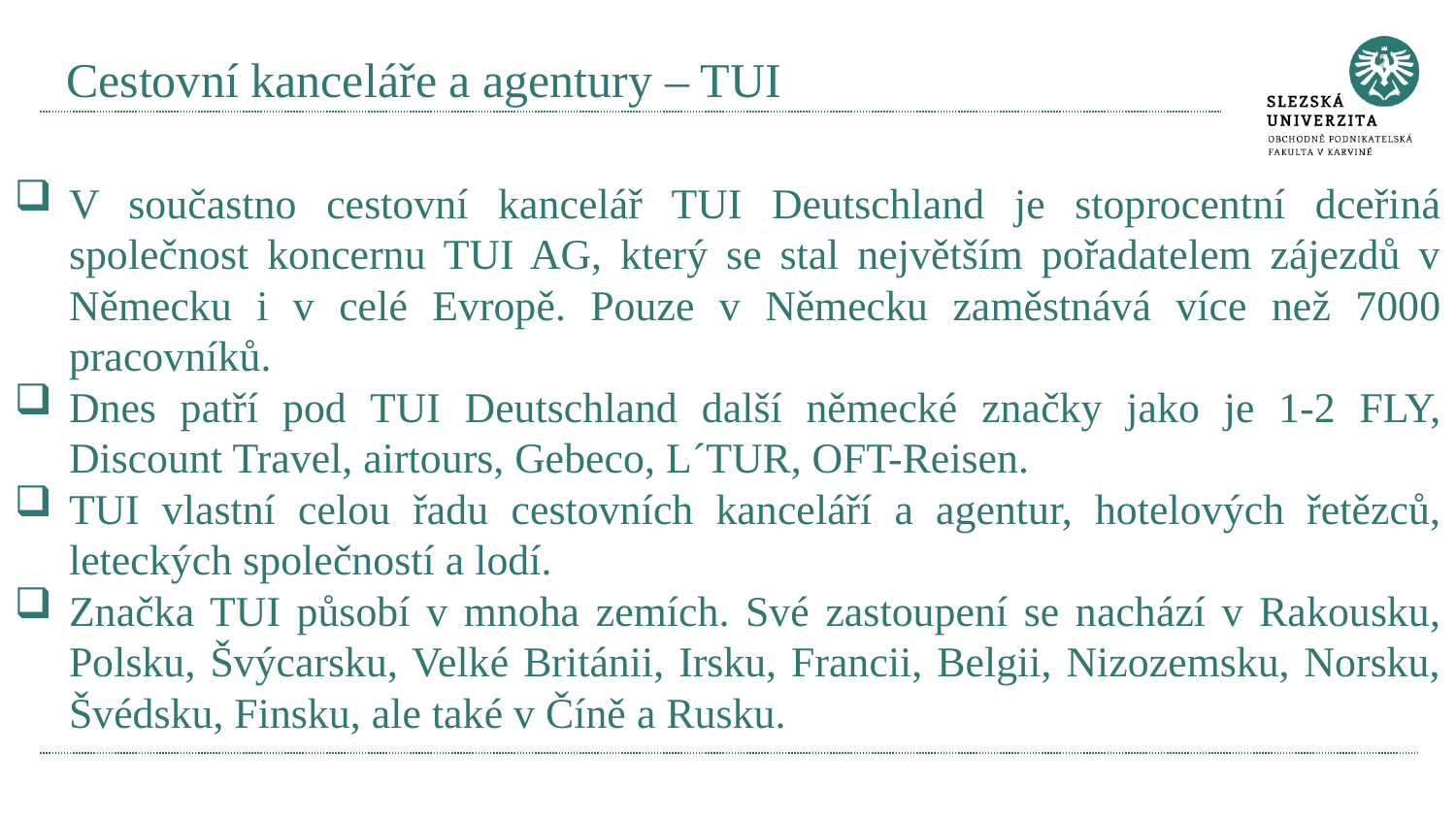

# Cestovní kanceláře a agentury – TUI
V součastno cestovní kancelář TUI Deutschland je stoprocentní dceřiná společnost koncernu TUI AG, který se stal největším pořadatelem zájezdů v Německu i v celé Evropě. Pouze v Německu zaměstnává více než 7000 pracovníků.
Dnes patří pod TUI Deutschland další německé značky jako je 1-2 FLY, Discount Travel, airtours, Gebeco, L´TUR, OFT-Reisen.
TUI vlastní celou řadu cestovních kanceláří a agentur, hotelových řetězců, leteckých společností a lodí.
Značka TUI působí v mnoha zemích. Své zastoupení se nachází v Rakousku, Polsku, Švýcarsku, Velké Británii, Irsku, Francii, Belgii, Nizozemsku, Norsku, Švédsku, Finsku, ale také v Číně a Rusku.